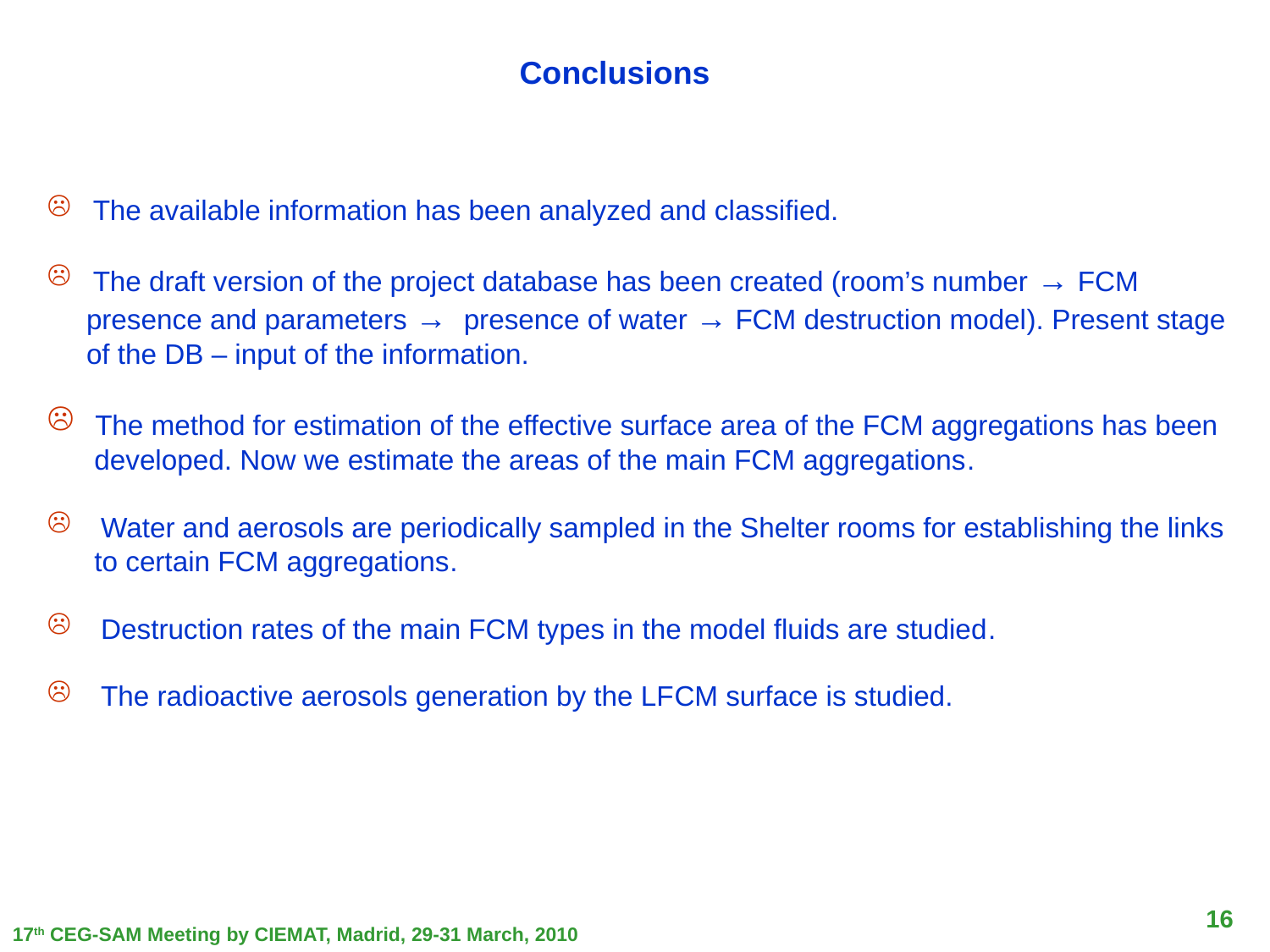

Conclusions
  The available information has been analyzed and classified.

  The draft version of the project database has been created (room’s number → FCM
     presence and parameters →  presence of water → FCM destruction model). Present stage
     of the DB – input of the information.

  The method for estimation of the effective surface area of the FCM aggregations has been
      developed. Now we estimate the areas of the main FCM aggregations.

   Water and aerosols are periodically sampled in the Shelter rooms for establishing the links
      to certain FCM aggregations.

   Destruction rates of the main FCM types in the model fluids are studied.

   The radioactive aerosols generation by the LFСМ surface is studied.

16
17th CEG-SAM Meeting by CIEMAT, Madrid, 29-31 March, 2010